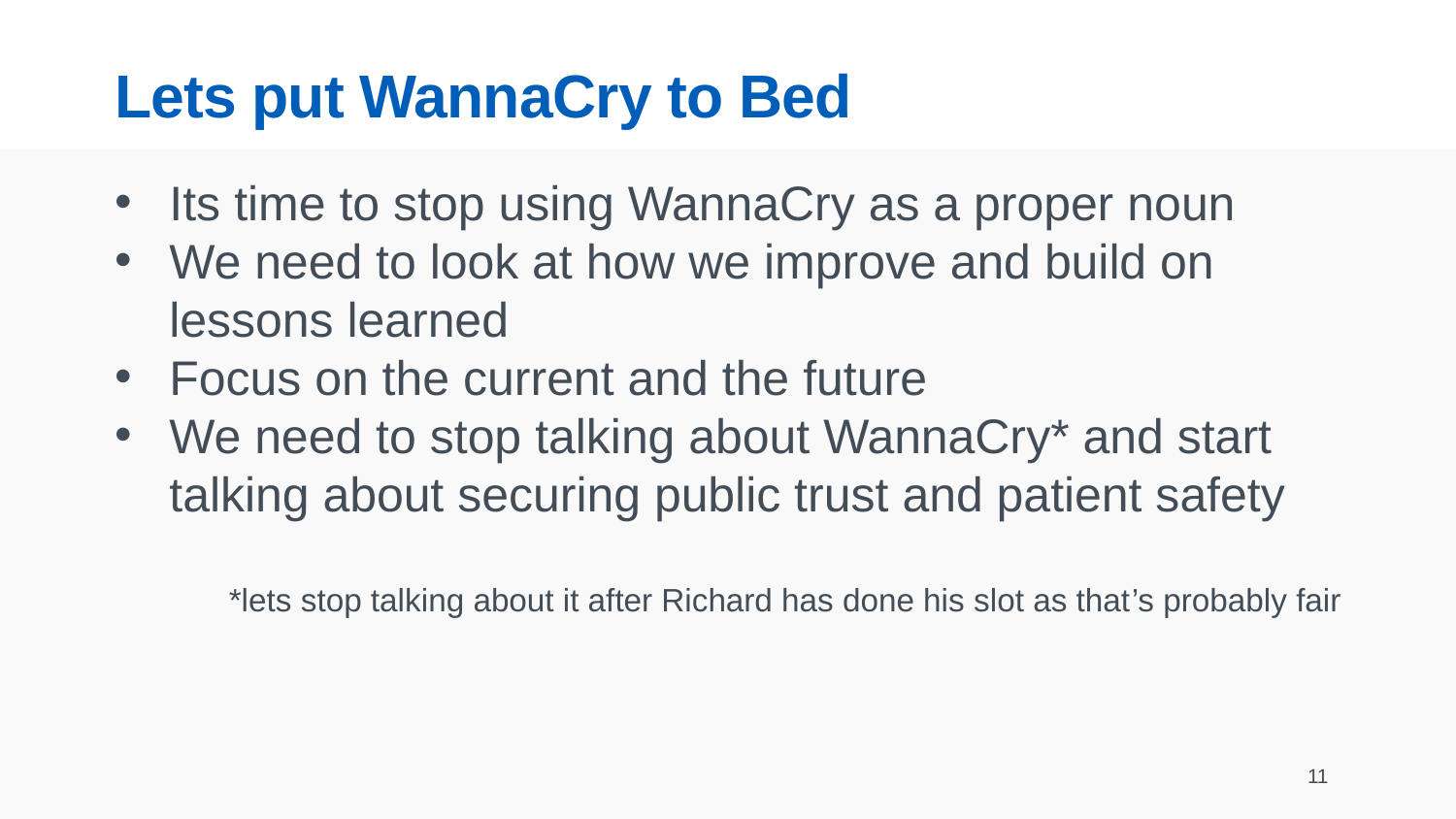

# Lets put WannaCry to Bed
Its time to stop using WannaCry as a proper noun
We need to look at how we improve and build on lessons learned
Focus on the current and the future
We need to stop talking about WannaCry* and start talking about securing public trust and patient safety

*lets stop talking about it after Richard has done his slot as that’s probably fair
11